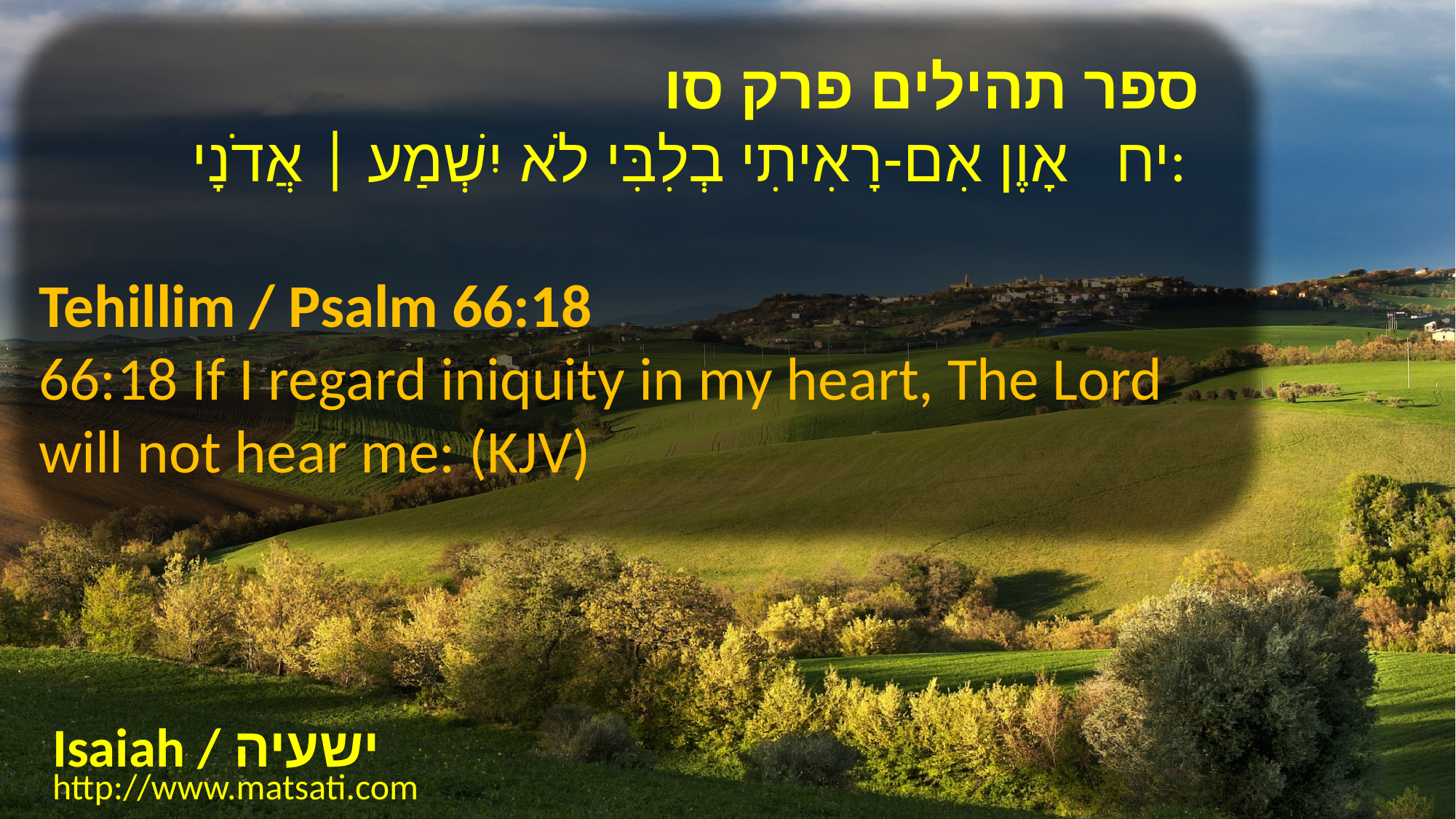

ספר תהילים פרק סו
יח   אָוֶן אִם-רָאִיתִי בְלִבִּי לֹא יִשְׁמַע | אֲדֹנָי:

Tehillim / Psalm 66:18
66:18 If I regard iniquity in my heart, The Lord will not hear me: (KJV)
Isaiah / ישעיה
http://www.matsati.com